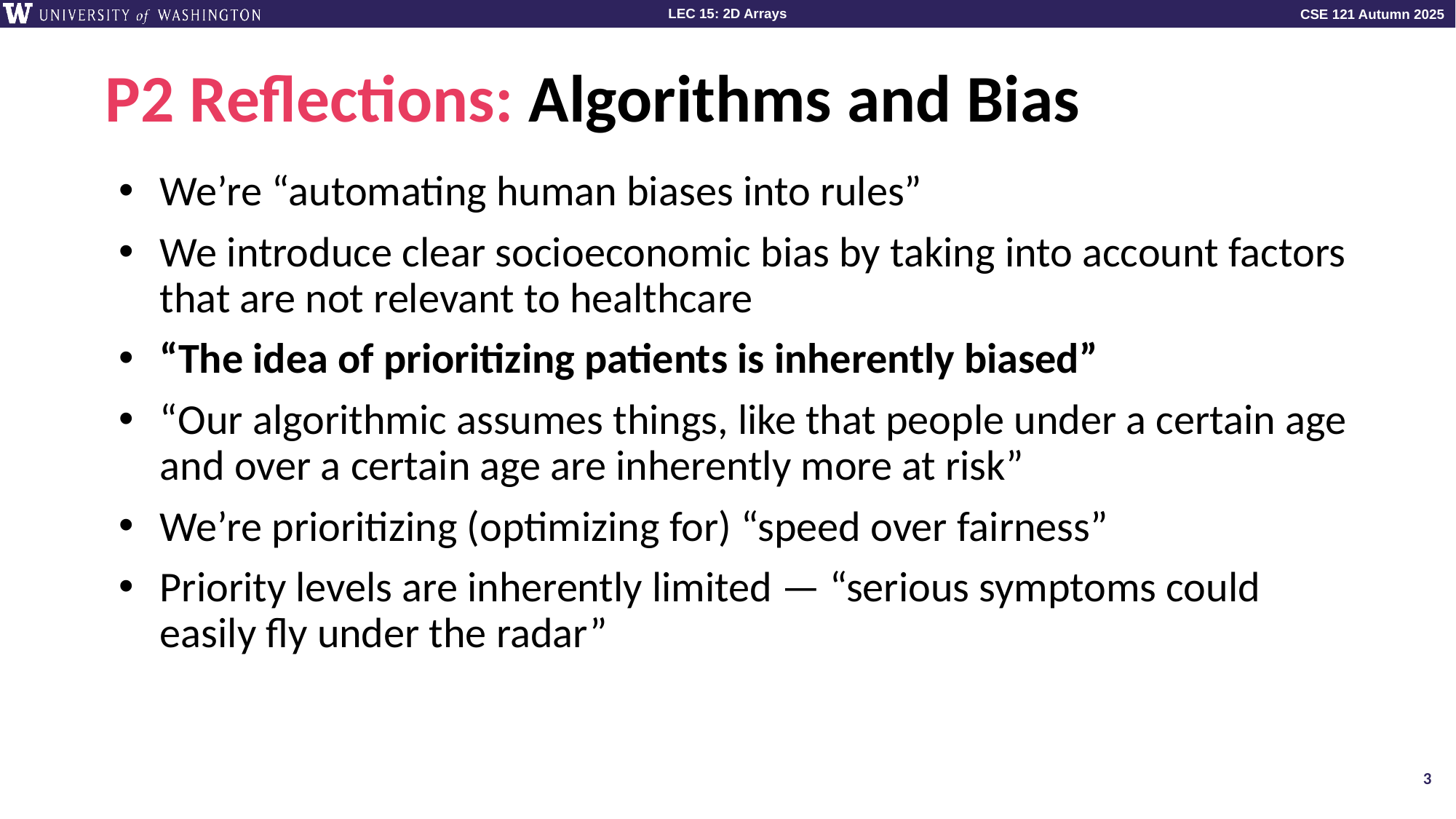

# P2 Reflections: Algorithms and Bias
We’re “automating human biases into rules”
We introduce clear socioeconomic bias by taking into account factors that are not relevant to healthcare
“The idea of prioritizing patients is inherently biased”
“Our algorithmic assumes things, like that people under a certain age and over a certain age are inherently more at risk”
We’re prioritizing (optimizing for) “speed over fairness”
Priority levels are inherently limited — “serious symptoms could easily fly under the radar”
3